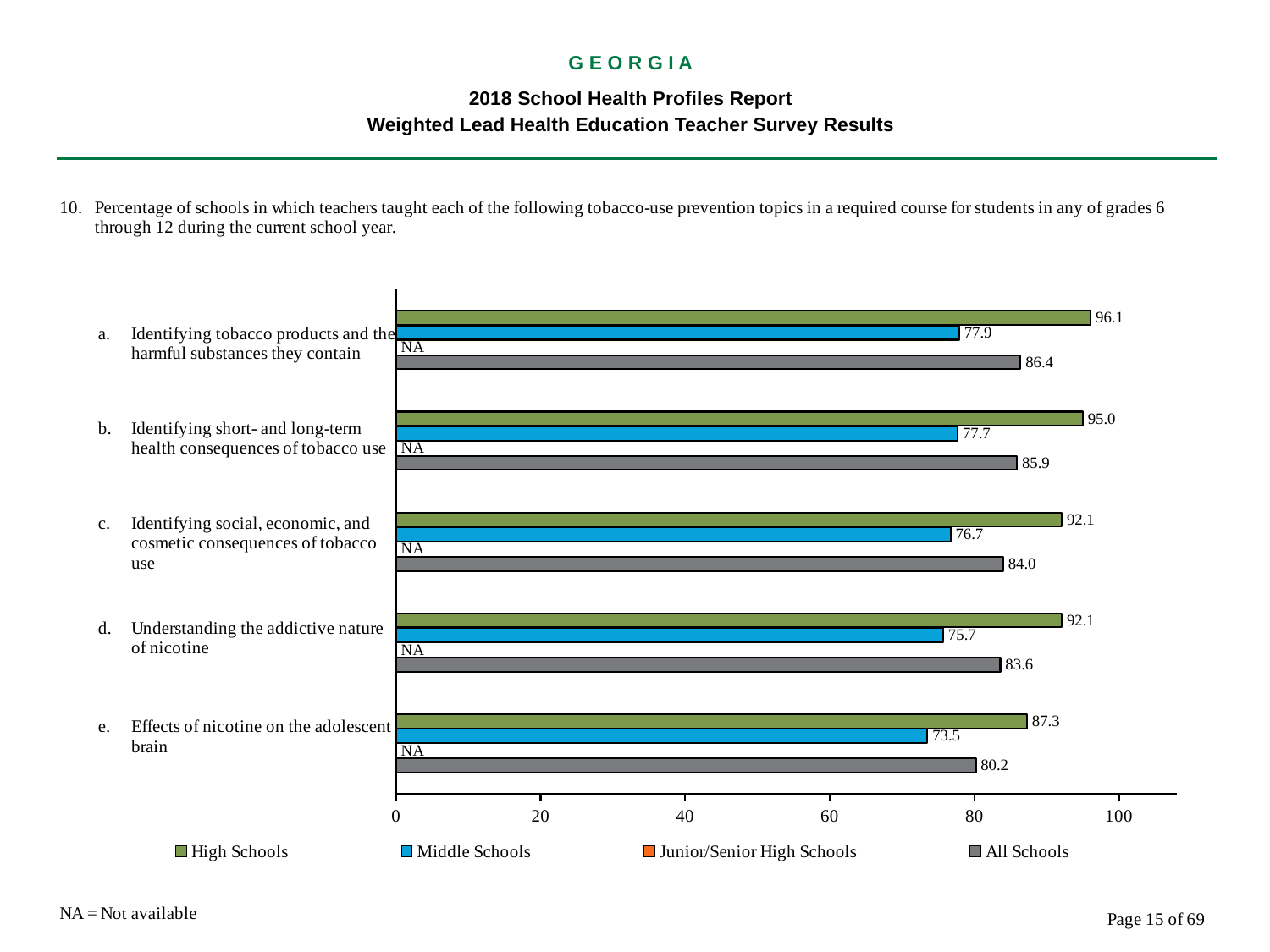

G E O R G I A
2018 School Health Profiles Report
Weighted Lead Health Education Teacher Survey Results

### Chart

| Category | All Schools | Junior/Senior High Schools | Middle Schools | High Schools |
|---|---|---|---|---|
| Effects of nicotine on the adolescent brain | 80.2 | 0.0009 | 73.5 | 87.3 |
| Understanding the addictive nature of nicotine | 83.6 | 0.0009 | 75.7 | 92.1 |
| Identifying social, economic, and cosmetic consequences of tobacco use | 84.0 | 0.0009 | 76.7 | 92.1 |
| Identifying short- and long-term health consequences of tobacco use | 85.9 | 0.0009 | 77.7 | 95.0 |
| Identifying tobacco products and the harmful substances they contain | 86.4 | 0.0009 | 77.9 | 96.1 |